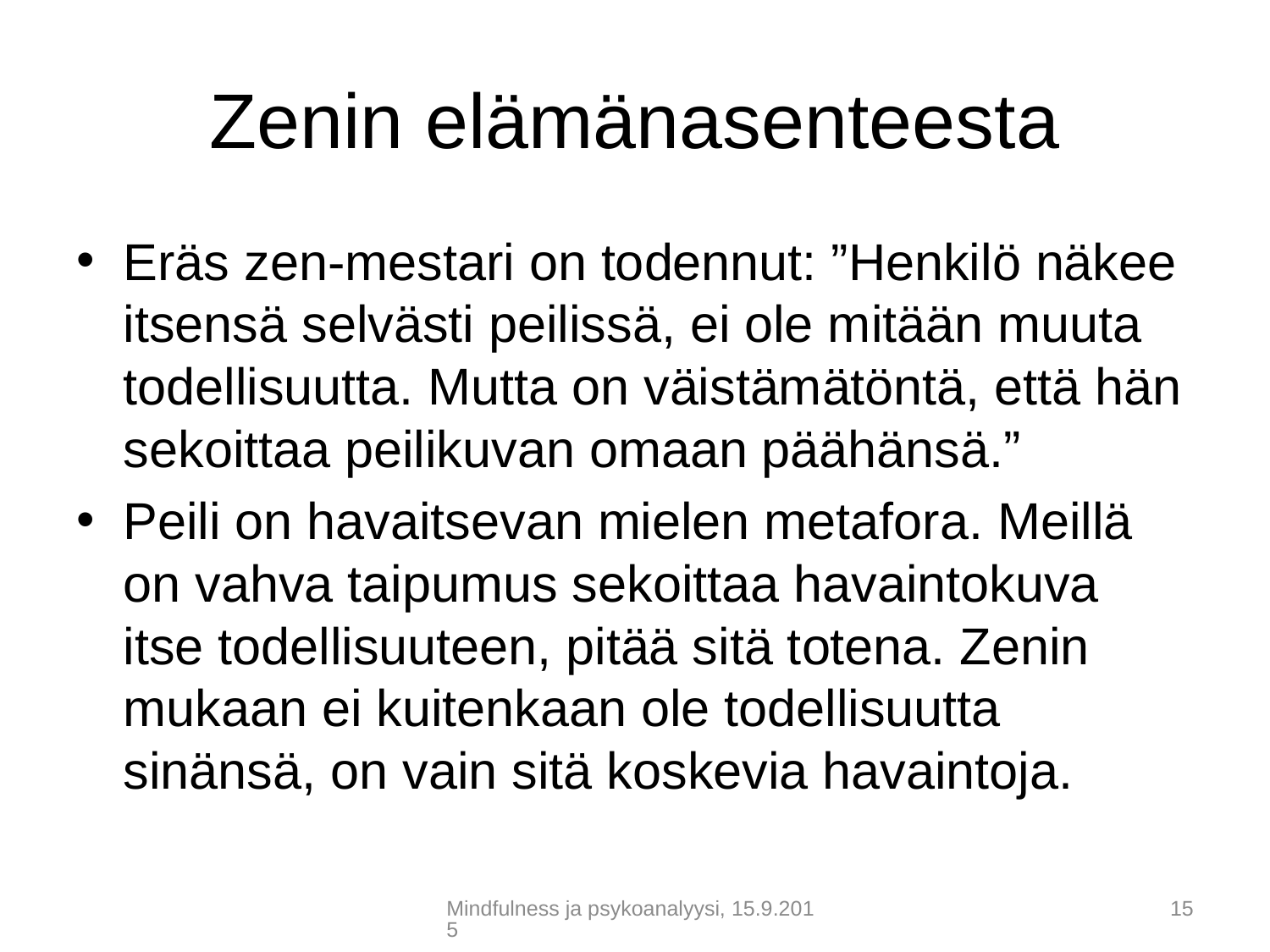

# Zenin elämänasenteesta
Eräs zen-mestari on todennut: ”Henkilö näkee itsensä selvästi peilissä, ei ole mitään muuta todellisuutta. Mutta on väistämätöntä, että hän sekoittaa peilikuvan omaan päähänsä.”
Peili on havaitsevan mielen metafora. Meillä on vahva taipumus sekoittaa havaintokuva itse todellisuuteen, pitää sitä totena. Zenin mukaan ei kuitenkaan ole todellisuutta sinänsä, on vain sitä koskevia havaintoja.
Mindfulness ja psykoanalyysi, 15.9.2015
15